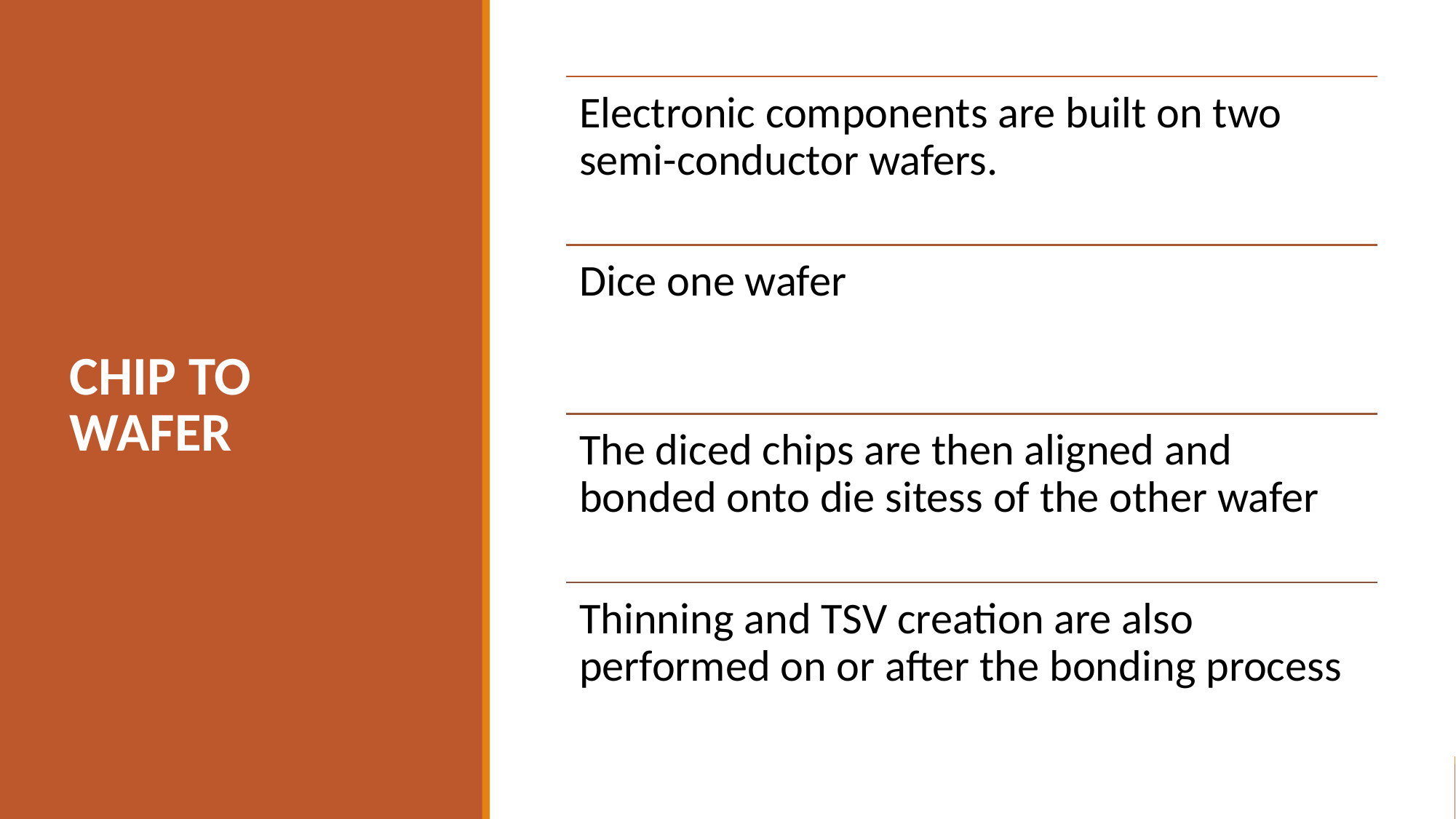

# CHIP TO WAFER

Electronic components are built on two semi-conductor wafers.

Dice one wafer

The diced chips are then aligned and bonded onto die sitess of the other wafer

Thinning and TSV creation are also performed on or after the bonding process